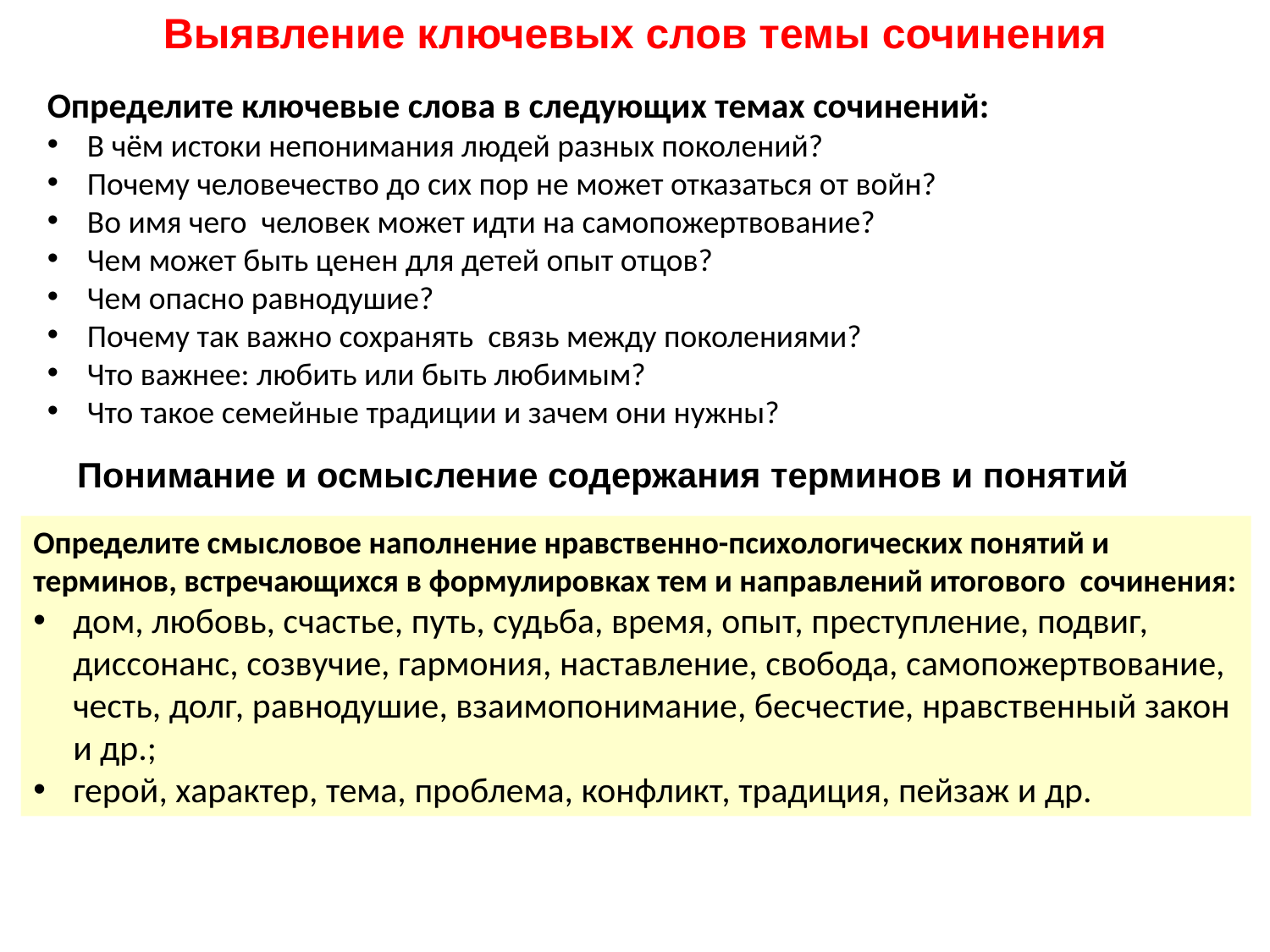

Выявление ключевых слов темы сочинения
Определите ключевые слова в следующих темах сочинений:
В чём истоки непонимания людей разных поколений?
Почему человечество до сих пор не может отказаться от войн?
Во имя чего  человек может идти на самопожертвование?
Чем может быть ценен для детей опыт отцов?
Чем опасно равнодушие?
Почему так важно сохранять  связь между поколениями?
Что важнее: любить или быть любимым?
Что такое семейные традиции и зачем они нужны?
Понимание и осмысление содержания терминов и понятий
Определите смысловое наполнение нравственно-психологических понятий и терминов, встречающихся в формулировках тем и направлений итогового  сочинения:
дом, любовь, счастье, путь, судьба, время, опыт, преступление, подвиг, диссонанс, созвучие, гармония, наставление, свобода, самопожертвование, честь, долг, равнодушие, взаимопонимание, бесчестие, нравственный закон и др.;
герой, характер, тема, проблема, конфликт, традиция, пейзаж и др.